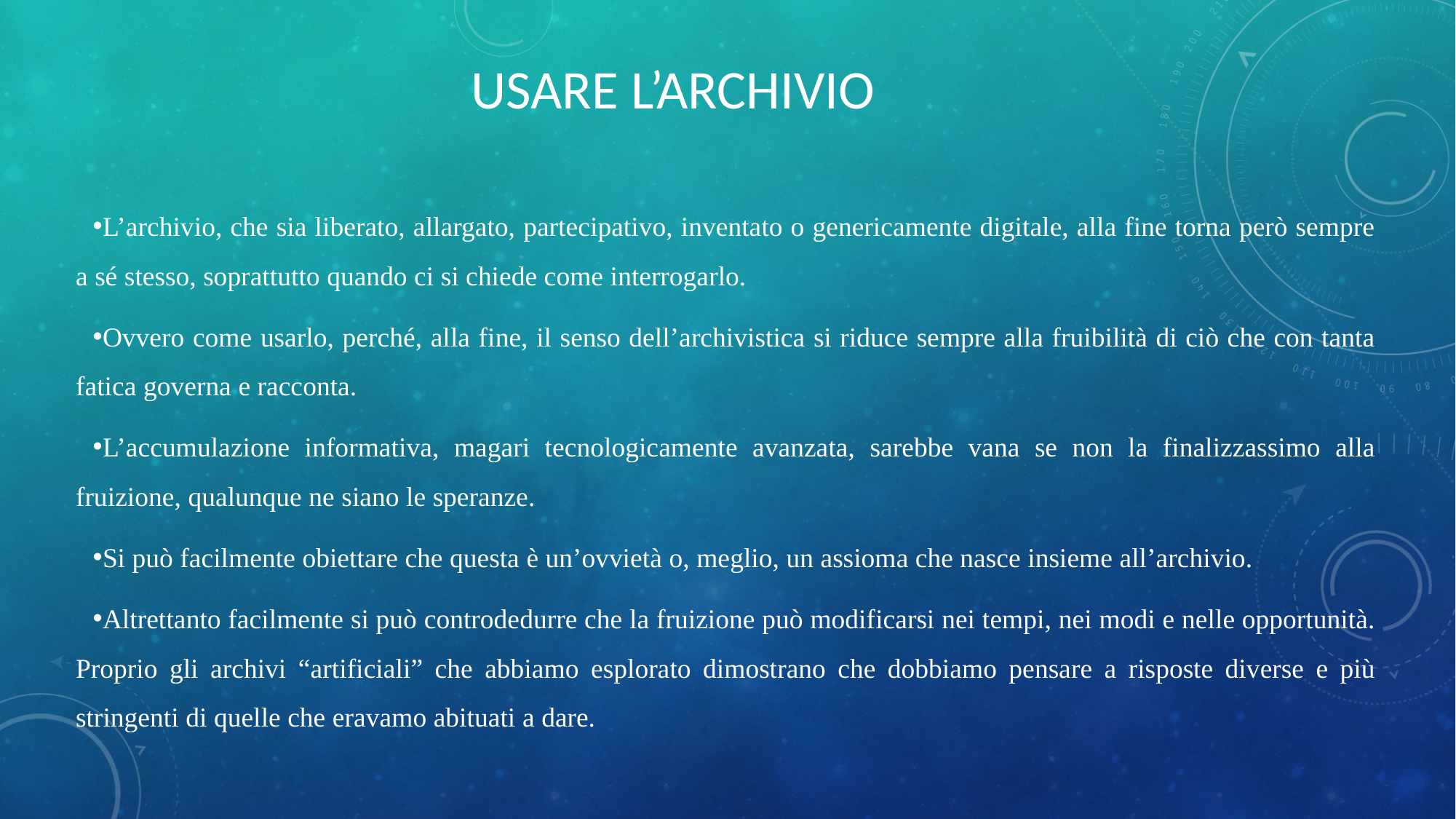

# Usare l’archivio
L’archivio, che sia liberato, allargato, partecipativo, inventato o genericamente digitale, alla fine torna però sempre a sé stesso, soprattutto quando ci si chiede come interrogarlo.
Ovvero come usarlo, perché, alla fine, il senso dell’archivistica si riduce sempre alla fruibilità di ciò che con tanta fatica governa e racconta.
L’accumulazione informativa, magari tecnologicamente avanzata, sarebbe vana se non la finalizzassimo alla fruizione, qualunque ne siano le speranze.
Si può facilmente obiettare che questa è un’ovvietà o, meglio, un assioma che nasce insieme all’archivio.
Altrettanto facilmente si può controdedurre che la fruizione può modificarsi nei tempi, nei modi e nelle opportunità. Proprio gli archivi “artificiali” che abbiamo esplorato dimostrano che dobbiamo pensare a risposte diverse e più stringenti di quelle che eravamo abituati a dare.